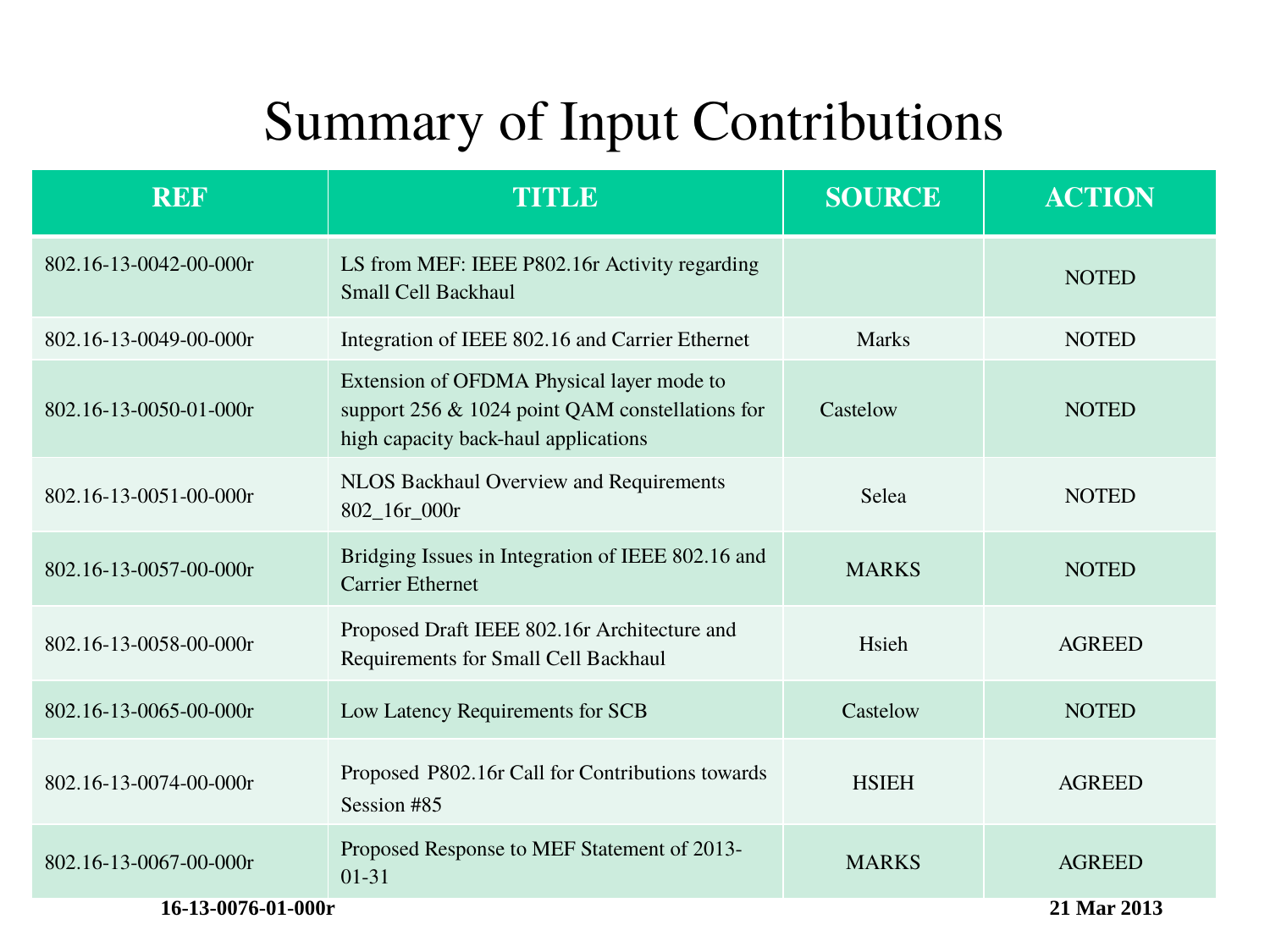

# Summary of Input Contributions
| REF | TITLE | SOURCE | ACTION |
| --- | --- | --- | --- |
| 802.16-13-0042-00-000r | LS from MEF: IEEE P802.16r Activity regarding Small Cell Backhaul |  | NOTED |
| 802.16-13-0049-00-000r | Integration of IEEE 802.16 and Carrier Ethernet | Marks | NOTED |
| 802.16-13-0050-01-000r | Extension of OFDMA Physical layer mode to support 256 & 1024 point QAM constellations for high capacity back-haul applications | Castelow | NOTED |
| 802.16-13-0051-00-000r | NLOS Backhaul Overview and Requirements 802\_16r\_000r | Selea | NOTED |
| 802.16-13-0057-00-000r | Bridging Issues in Integration of IEEE 802.16 and Carrier Ethernet | MARKS | NOTED |
| 802.16-13-0058-00-000r | Proposed Draft IEEE 802.16r Architecture and Requirements for Small Cell Backhaul | Hsieh | AGREED |
| 802.16-13-0065-00-000r | Low Latency Requirements for SCB | Castelow | NOTED |
| 802.16-13-0074-00-000r | Proposed P802.16r Call for Contributions towards Session #85 | HSIEH | AGREED |
| 802.16-13-0067-00-000r | Proposed Response to MEF Statement of 2013-01-31 | MARKS | AGREED |
16-13-0076-01-000r						21 Mar 2013